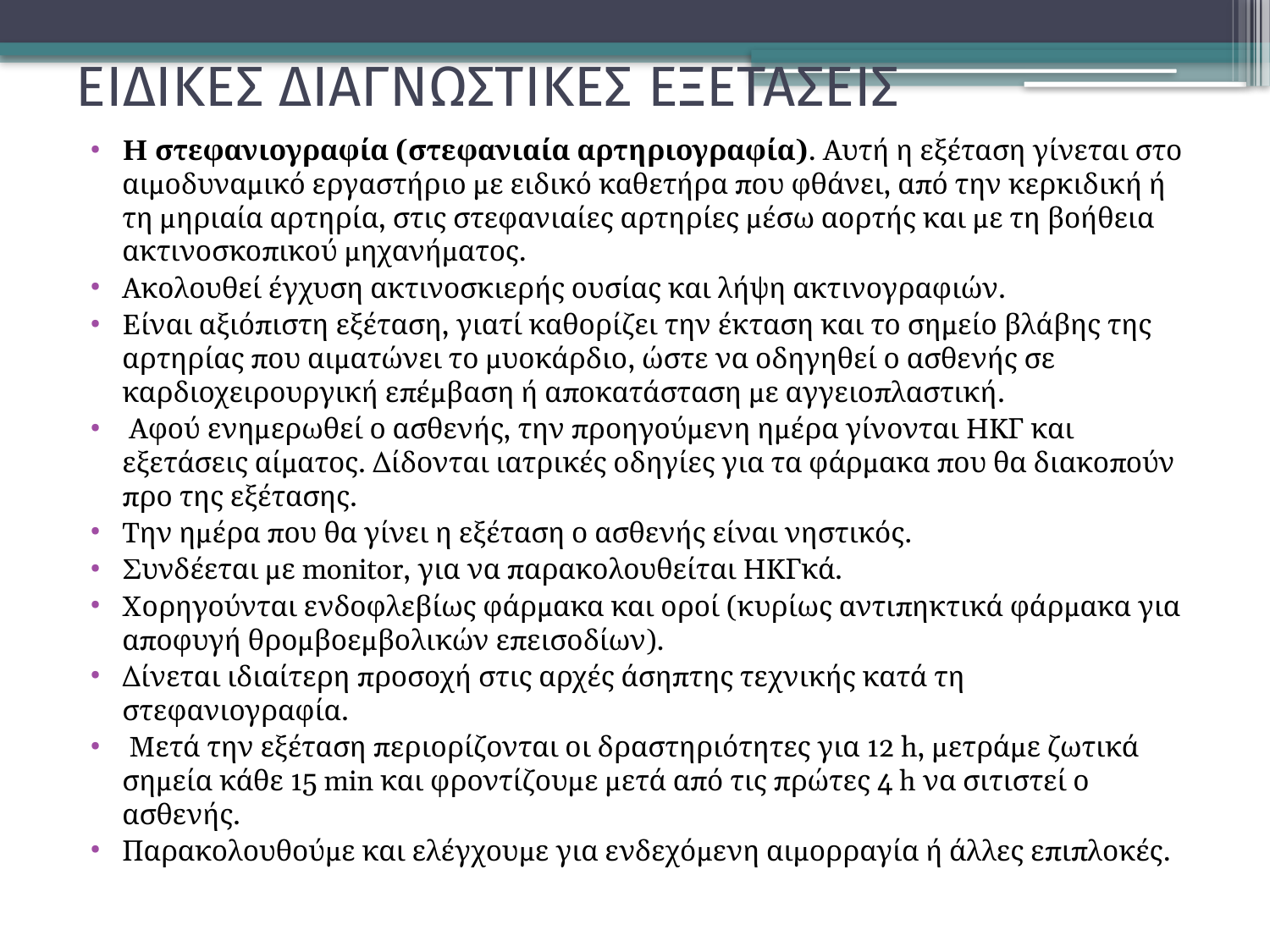

# ΕΙΔΙΚΕΣ ΔΙΑΓΝΩΣΤΙΚΕΣ ΕΞΕΤΑΣΕΙΣ
Η στεφανιογραφία (στεφανιαία αρτηριογραφία). Αυτή η εξέταση γίνεται στο αιμοδυναμικό εργαστήριο με ειδικό καθετήρα που φθάνει, από την κερκιδική ή τη μηριαία αρτηρία, στις στεφανιαίες αρτηρίες μέσω αορτής και με τη βοήθεια ακτινοσκοπικού μηχανήματος.
Ακολουθεί έγχυση ακτινοσκιερής ουσίας και λήψη ακτινογραφιών.
Είναι αξιόπιστη εξέταση, γιατί καθορίζει την έκταση και το σημείο βλάβης της αρτηρίας που αιματώνει το μυοκάρδιο, ώστε να οδηγηθεί ο ασθενής σε καρδιοχειρουργική επέμβαση ή αποκατάσταση με αγγειοπλαστική.
 Αφού ενημερωθεί ο ασθενής, την προηγούμενη ημέρα γίνονται ΗΚΓ και εξετάσεις αίματος. Δίδονται ιατρικές οδηγίες για τα φάρμακα που θα διακοπούν προ της εξέτασης.
Την ημέρα που θα γίνει η εξέταση ο ασθενής είναι νηστικός.
Συνδέεται με monitor, για να παρακολουθείται ΗΚΓκά.
Χορηγούνται ενδοφλεβίως φάρμακα και οροί (κυρίως αντιπηκτικά φάρμακα για αποφυγή θρομβοεμβολικών επεισοδίων).
Δίνεται ιδιαίτερη προσοχή στις αρχές άσηπτης τεχνικής κατά τη στεφανιογραφία.
 Μετά την εξέταση περιορίζονται οι δραστηριότητες για 12 h, μετράμε ζωτικά σημεία κάθε 15 min και φροντίζουμε μετά από τις πρώτες 4 h να σιτιστεί ο ασθενής.
Παρακολουθούμε και ελέγχουμε για ενδεχόμενη αιμορραγία ή άλλες επιπλοκές.